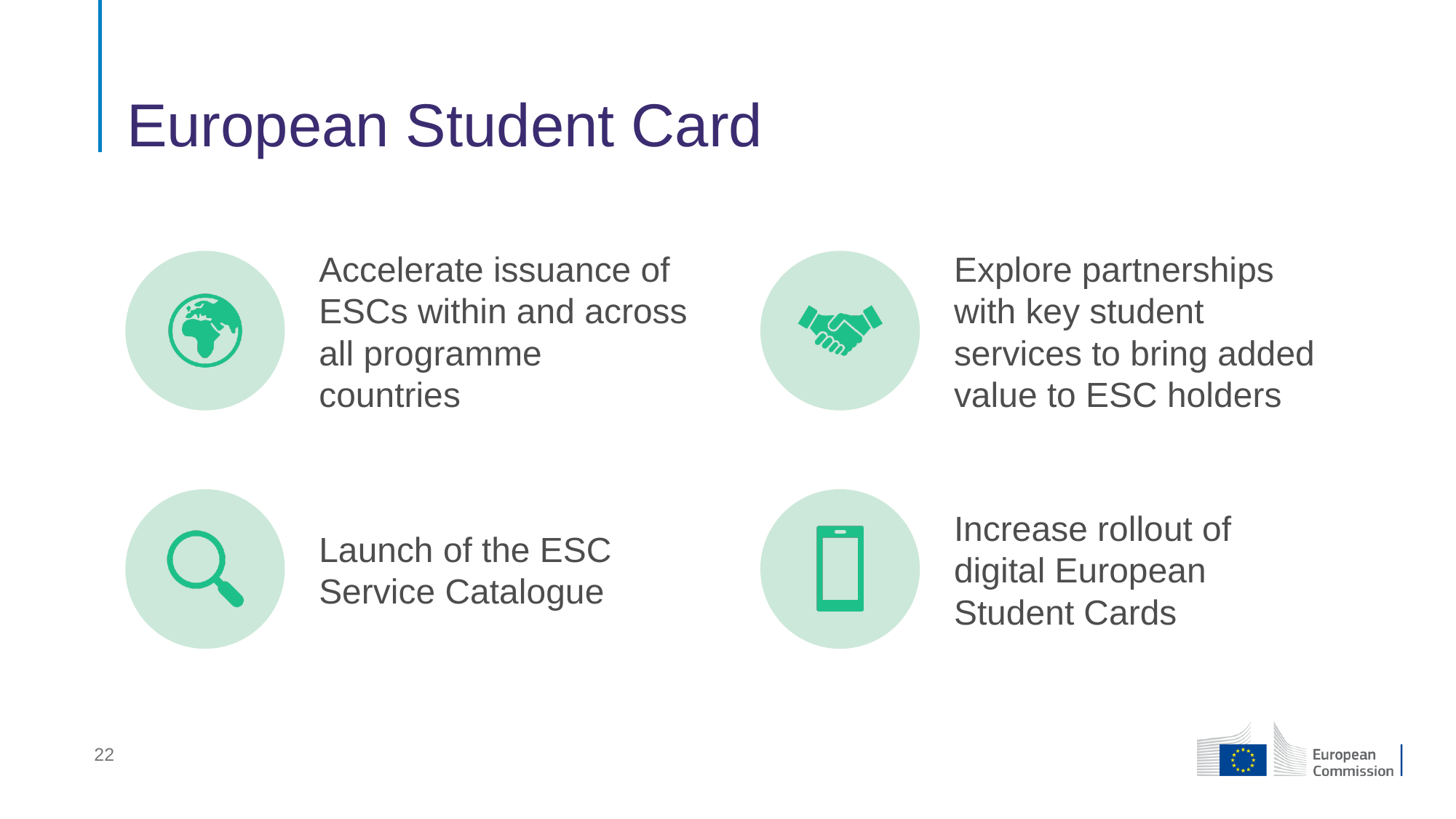

# European Student Card
Accelerate issuance of ESCs within and across all programme countries
Explore partnerships with key student services to bring added value to ESC holders
Launch of the ESC Service Catalogue
Increase rollout of digital European Student Cards
22